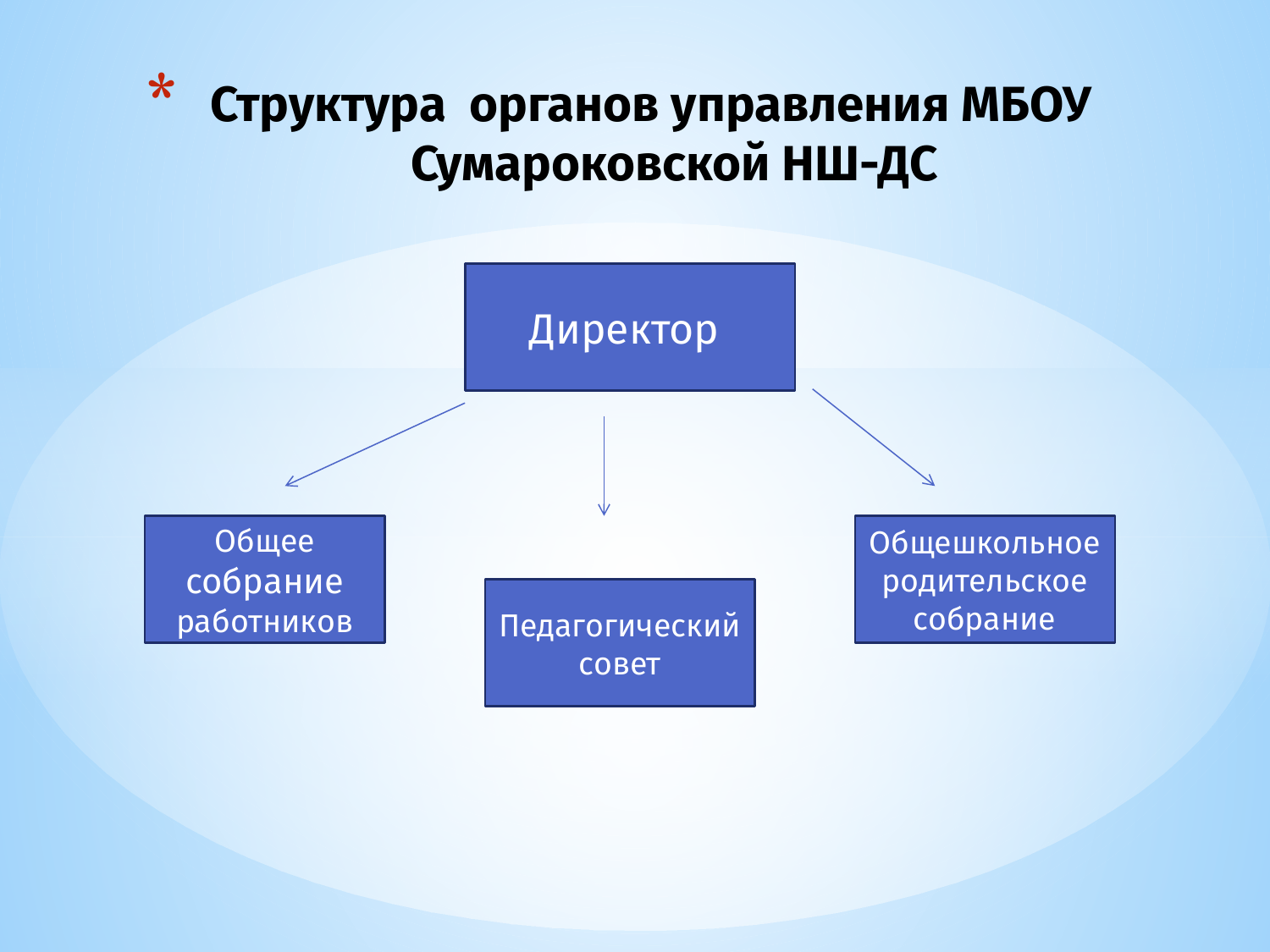

# Структура  органов управления МБОУ     Сумароковской НШ-ДС
Директор
Общее собрание работников
Общешкольное родительское собрание

Педагогический совет